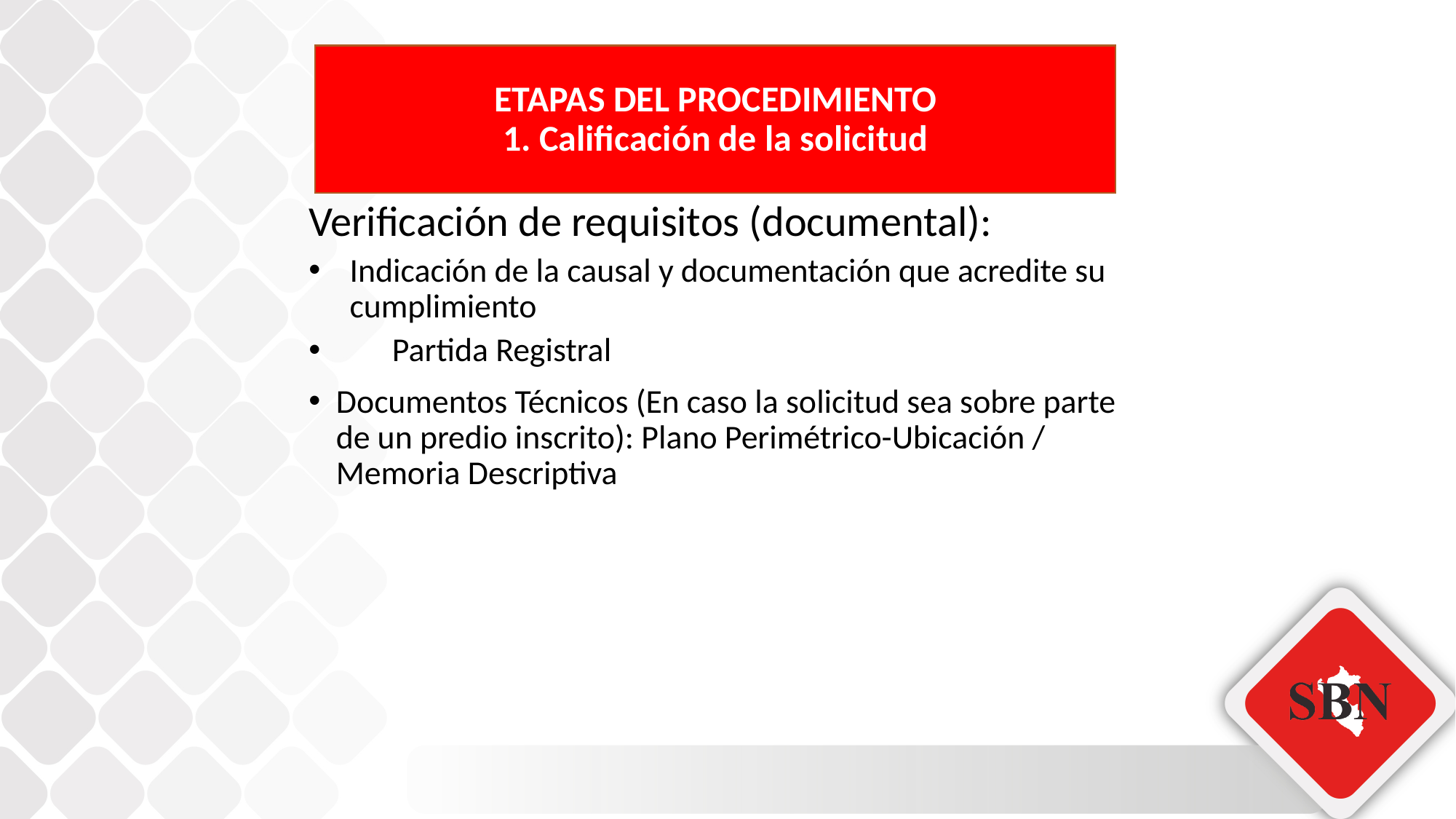

# ETAPAS DEL PROCEDIMIENTO 1. Calificación de la solicitud
Verificación de requisitos (documental):
Indicación de la causal y documentación que acredite su 	cumplimiento
	Partida Registral
Documentos Técnicos (En caso la solicitud sea sobre parte de un predio inscrito): Plano Perimétrico-Ubicación / Memoria Descriptiva